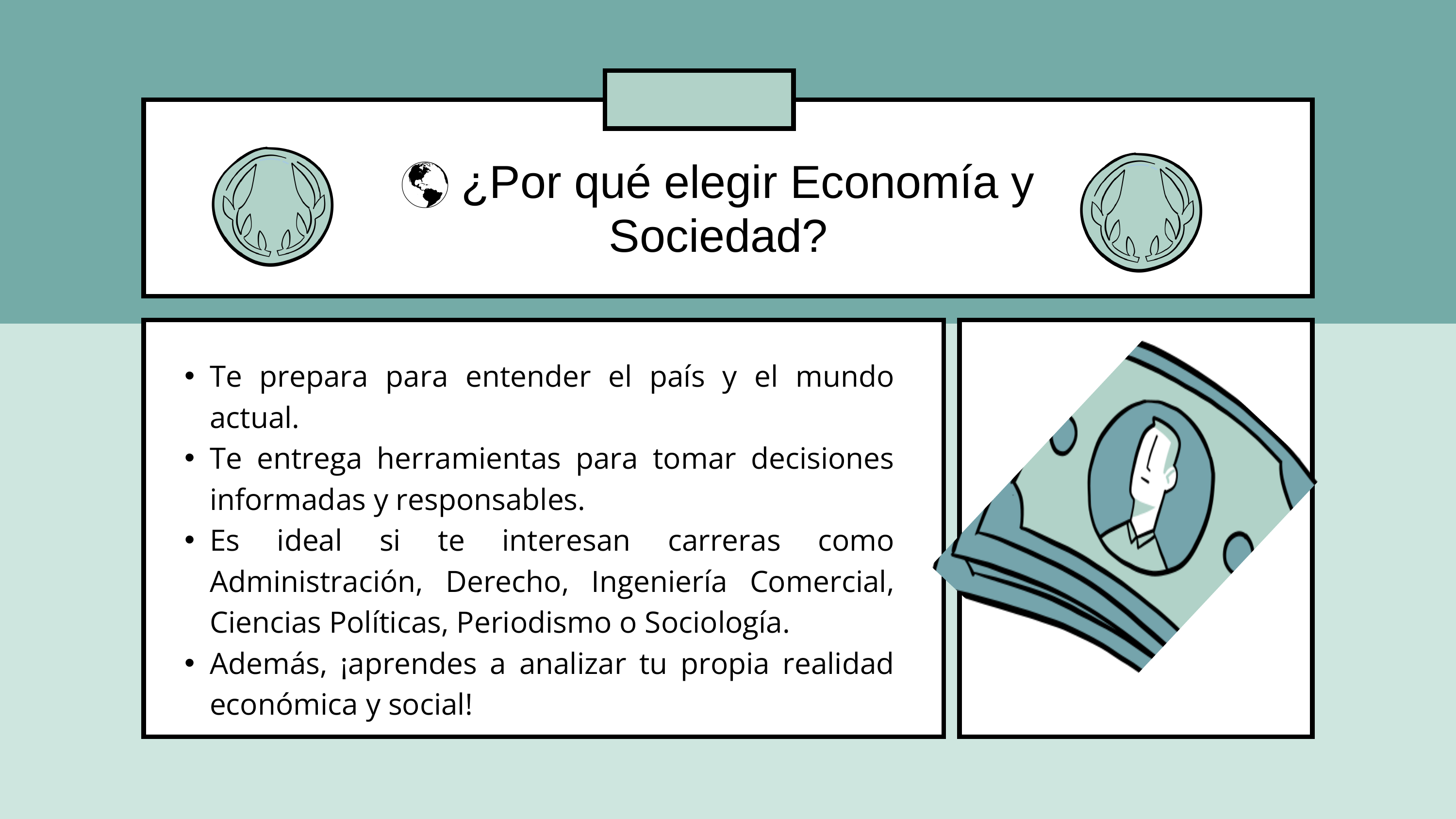

🌎 ¿Por qué elegir Economía y Sociedad?

Te prepara para entender el país y el mundo actual.
Te entrega herramientas para tomar decisiones informadas y responsables.
Es ideal si te interesan carreras como Administración, Derecho, Ingeniería Comercial, Ciencias Políticas, Periodismo o Sociología.
Además, ¡aprendes a analizar tu propia realidad económica y social!